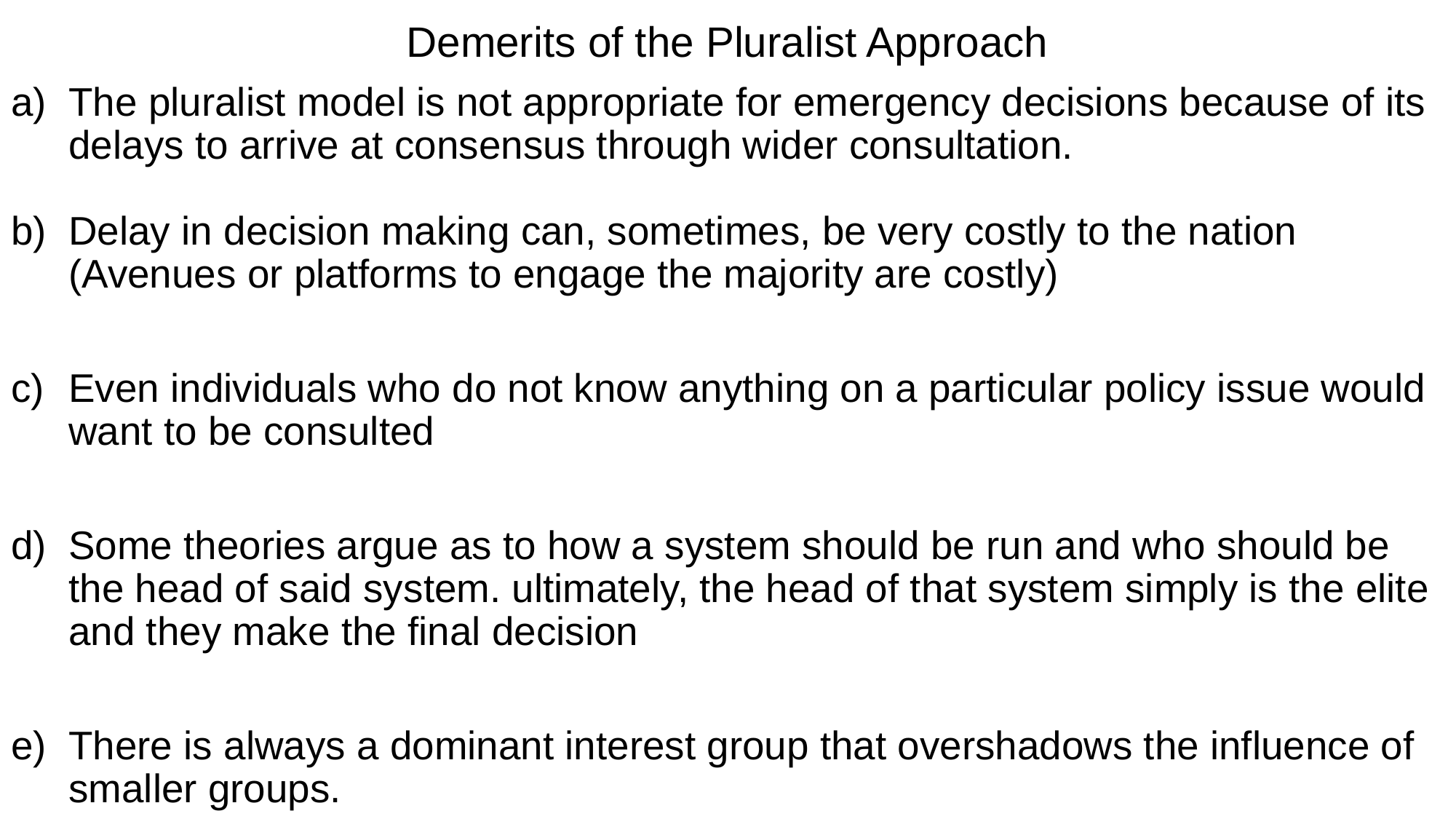

# Demerits of the Pluralist Approach
The pluralist model is not appropriate for emergency decisions because of its delays to arrive at consensus through wider consultation.

Delay in decision making can, sometimes, be very costly to the nation (Avenues or platforms to engage the majority are costly)

Even individuals who do not know anything on a particular policy issue would want to be consulted

Some theories argue as to how a system should be run and who should be the head of said system. ultimately, the head of that system simply is the elite and they make the final decision

There is always a dominant interest group that overshadows the influence of smaller groups.